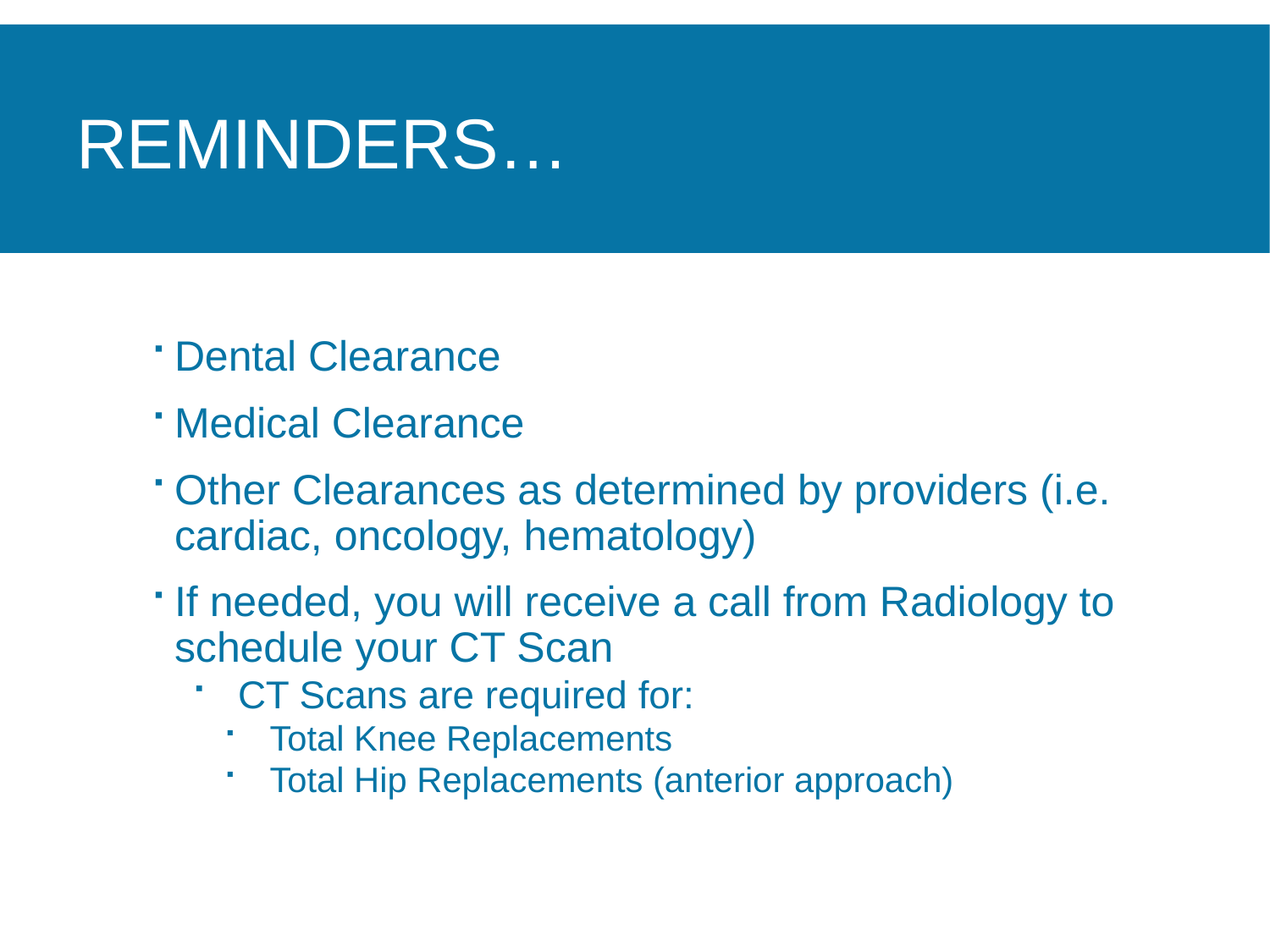

# Reminders…
Dental Clearance
Medical Clearance
Other Clearances as determined by providers (i.e. cardiac, oncology, hematology)
If needed, you will receive a call from Radiology to schedule your CT Scan
CT Scans are required for:
Total Knee Replacements
Total Hip Replacements (anterior approach)